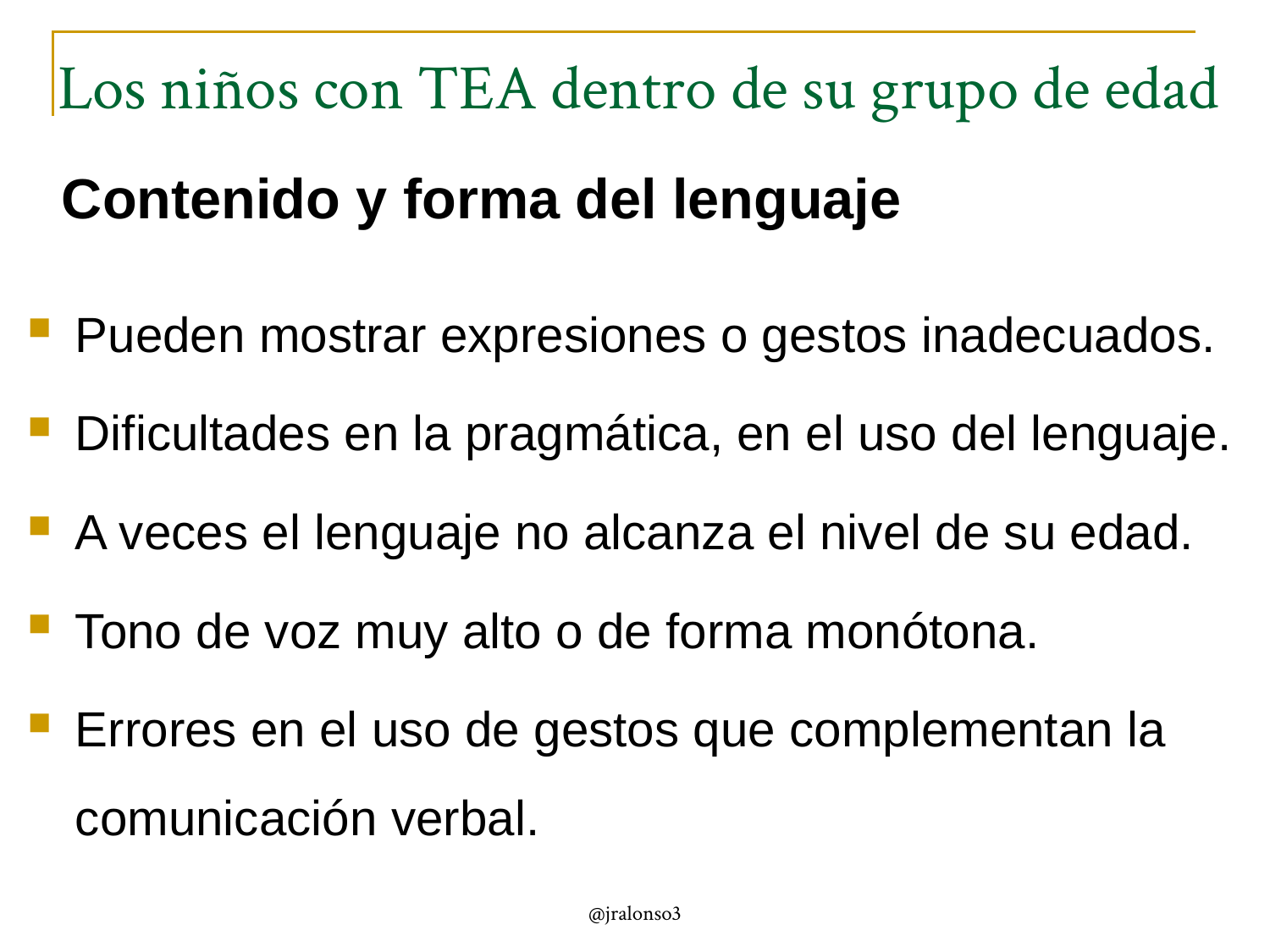

# Los niños con TEA dentro de su grupo de edad
Contenido y forma del lenguaje
Pueden mostrar expresiones o gestos inadecuados.
Dificultades en la pragmática, en el uso del lenguaje.
A veces el lenguaje no alcanza el nivel de su edad.
Tono de voz muy alto o de forma monótona.
Errores en el uso de gestos que complementan la comunicación verbal.
@jralonso3